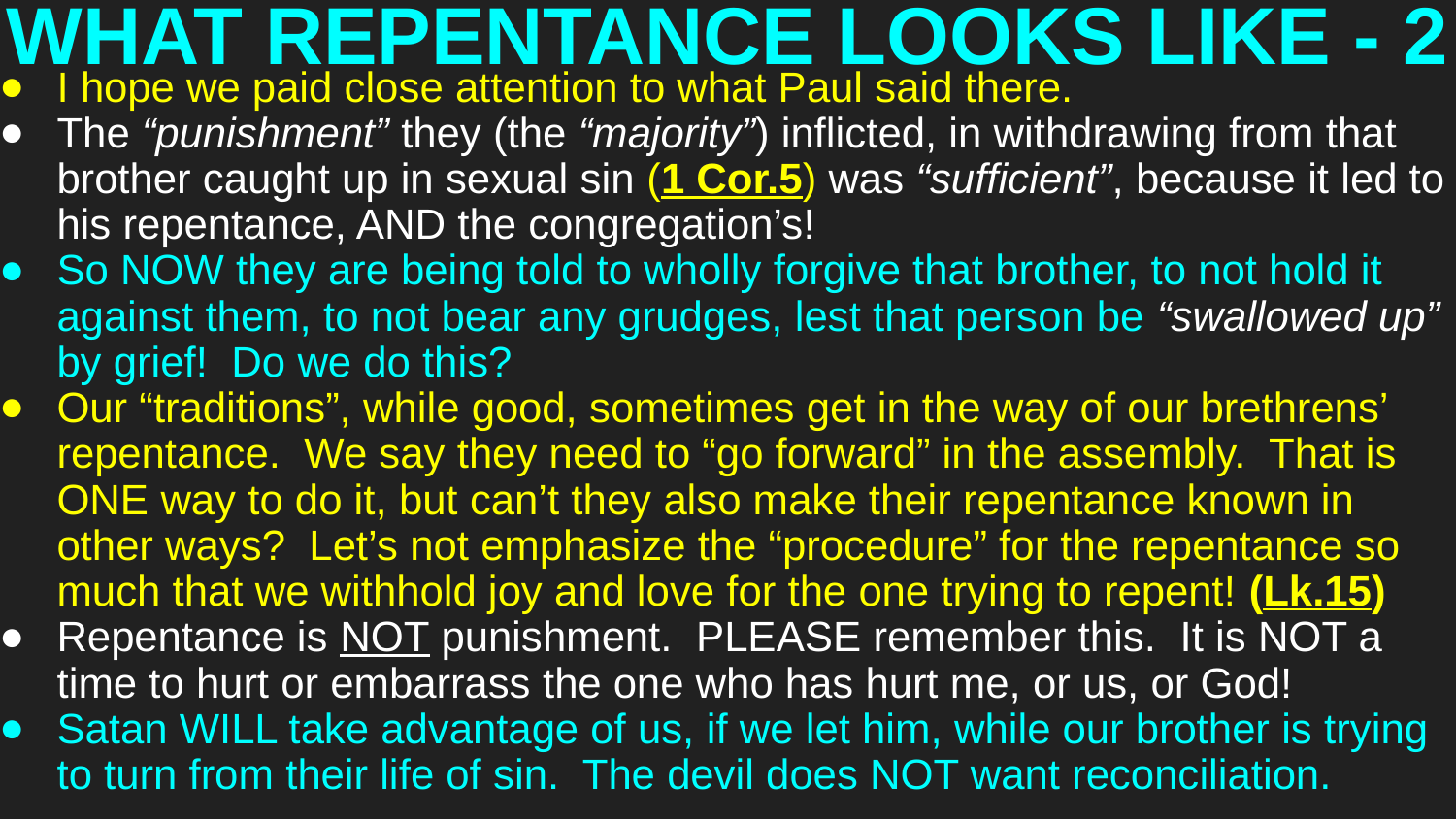

# WHAT REPENTANCE LOOKS LIKE - 2
I hope we paid close attention to what Paul said there.
The “punishment” they (the “majority”) inflicted, in withdrawing from that brother caught up in sexual sin (1 Cor.5) was “sufficient”, because it led to his repentance, AND the congregation’s!
So NOW they are being told to wholly forgive that brother, to not hold it against them, to not bear any grudges, lest that person be “swallowed up” by grief!  Do we do this?
Our “traditions”, while good, sometimes get in the way of our brethrens’ repentance.  We say they need to “go forward” in the assembly.  That is ONE way to do it, but can’t they also make their repentance known in other ways?  Let’s not emphasize the “procedure” for the repentance so much that we withhold joy and love for the one trying to repent! (Lk.15)
Repentance is NOT punishment.  PLEASE remember this.  It is NOT a time to hurt or embarrass the one who has hurt me, or us, or God!
Satan WILL take advantage of us, if we let him, while our brother is trying to turn from their life of sin.  The devil does NOT want reconciliation.